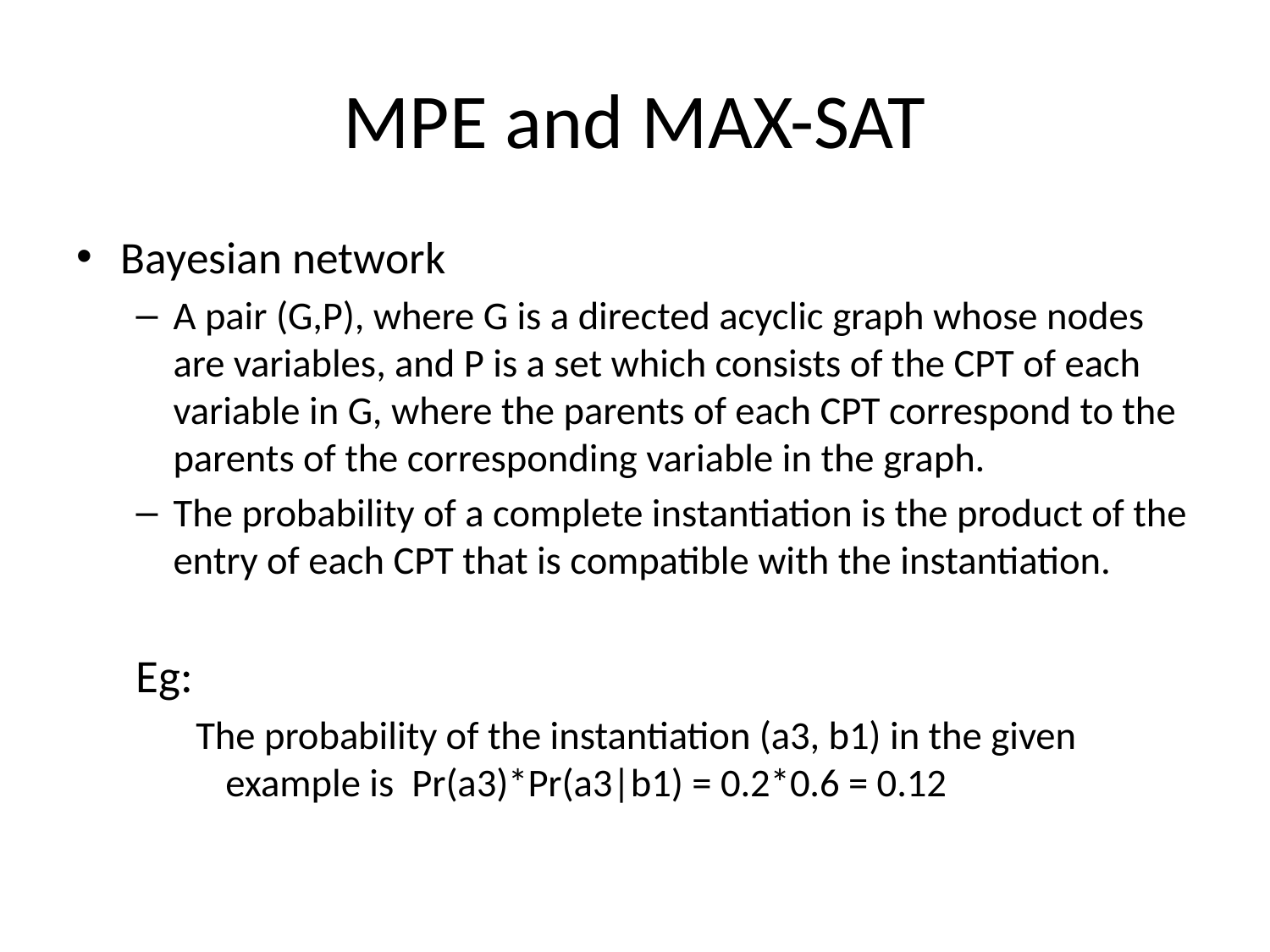

# MPE and MAX-SAT
Bayesian network
A pair (G,P), where G is a directed acyclic graph whose nodes are variables, and P is a set which consists of the CPT of each variable in G, where the parents of each CPT correspond to the parents of the corresponding variable in the graph.
The probability of a complete instantiation is the product of the entry of each CPT that is compatible with the instantiation.

Eg:
The probability of the instantiation (a3, b1) in the given example is  Pr(a3)*Pr(a3|b1) = 0.2*0.6 = 0.12